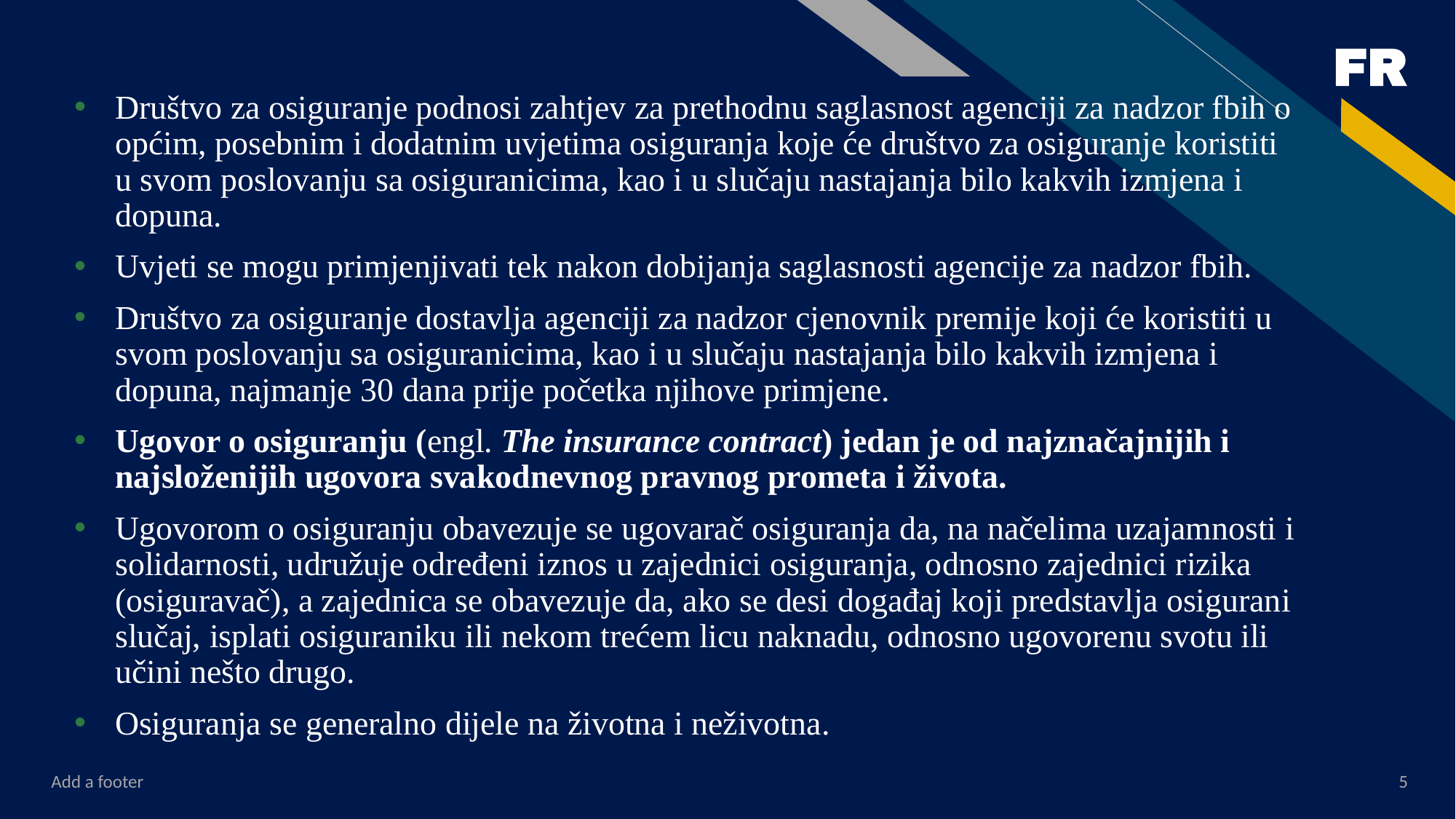

Društvo za osiguranje podnosi zahtjev za prethodnu saglasnost agenciji za nadzor fbih o općim, posebnim i dodatnim uvjetima osiguranja koje će društvo za osiguranje koristiti u svom poslovanju sa osiguranicima, kao i u slučaju nastajanja bilo kakvih izmjena i dopuna.
Uvjeti se mogu primjenjivati tek nakon dobijanja saglasnosti agencije za nadzor fbih.
Društvo za osiguranje dostavlja agenciji za nadzor cjenovnik premije koji će koristiti u svom poslovanju sa osiguranicima, kao i u slučaju nastajanja bilo kakvih izmjena i dopuna, najmanje 30 dana prije početka njihove primjene.
Ugovor o osiguranju (engl. The insurance contract) jedan je od najznačajnijih i najsloženijih ugovora svakodnevnog pravnog prometa i života.
Ugovorom o osiguranju obavezuje se ugovarač osiguranja da, na načelima uzajamnosti i solidarnosti, udružuje određeni iznos u zajednici osiguranja, odnosno zajednici rizika (osiguravač), a zajednica se obavezuje da, ako se desi događaj koji predstavlja osigurani slučaj, isplati osiguraniku ili nekom trećem licu naknadu, odnosno ugovorenu svotu ili učini nešto drugo.
Osiguranja se generalno dijele na životna i neživotna.

Add a footer
5